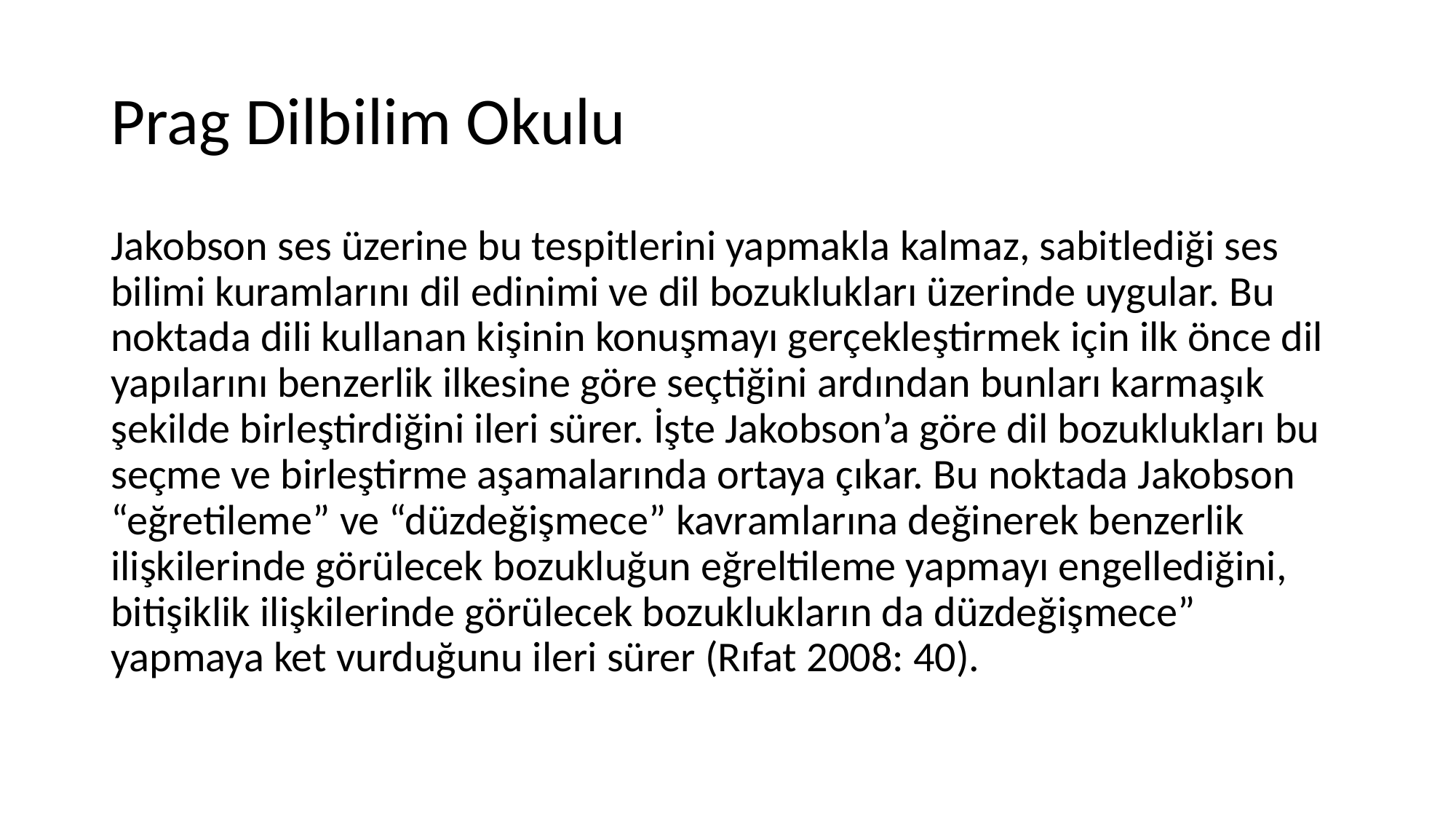

# Prag Dilbilim Okulu
Jakobson ses üzerine bu tespitlerini yapmakla kalmaz, sabitlediği ses bilimi kuramlarını dil edinimi ve dil bozuklukları üzerinde uygular. Bu noktada dili kullanan kişinin konuşmayı gerçekleştirmek için ilk önce dil yapılarını benzerlik ilkesine göre seçtiğini ardından bunları karmaşık şekilde birleştirdiğini ileri sürer. İşte Jakobson’a göre dil bozuklukları bu seçme ve birleştirme aşamalarında ortaya çıkar. Bu noktada Jakobson “eğretileme” ve “düzdeğişmece” kavramlarına değinerek benzerlik ilişkilerinde görülecek bozukluğun eğreltileme yapmayı engellediğini, bitişiklik ilişkilerinde görülecek bozuklukların da düzdeğişmece” yapmaya ket vurduğunu ileri sürer (Rıfat 2008: 40).